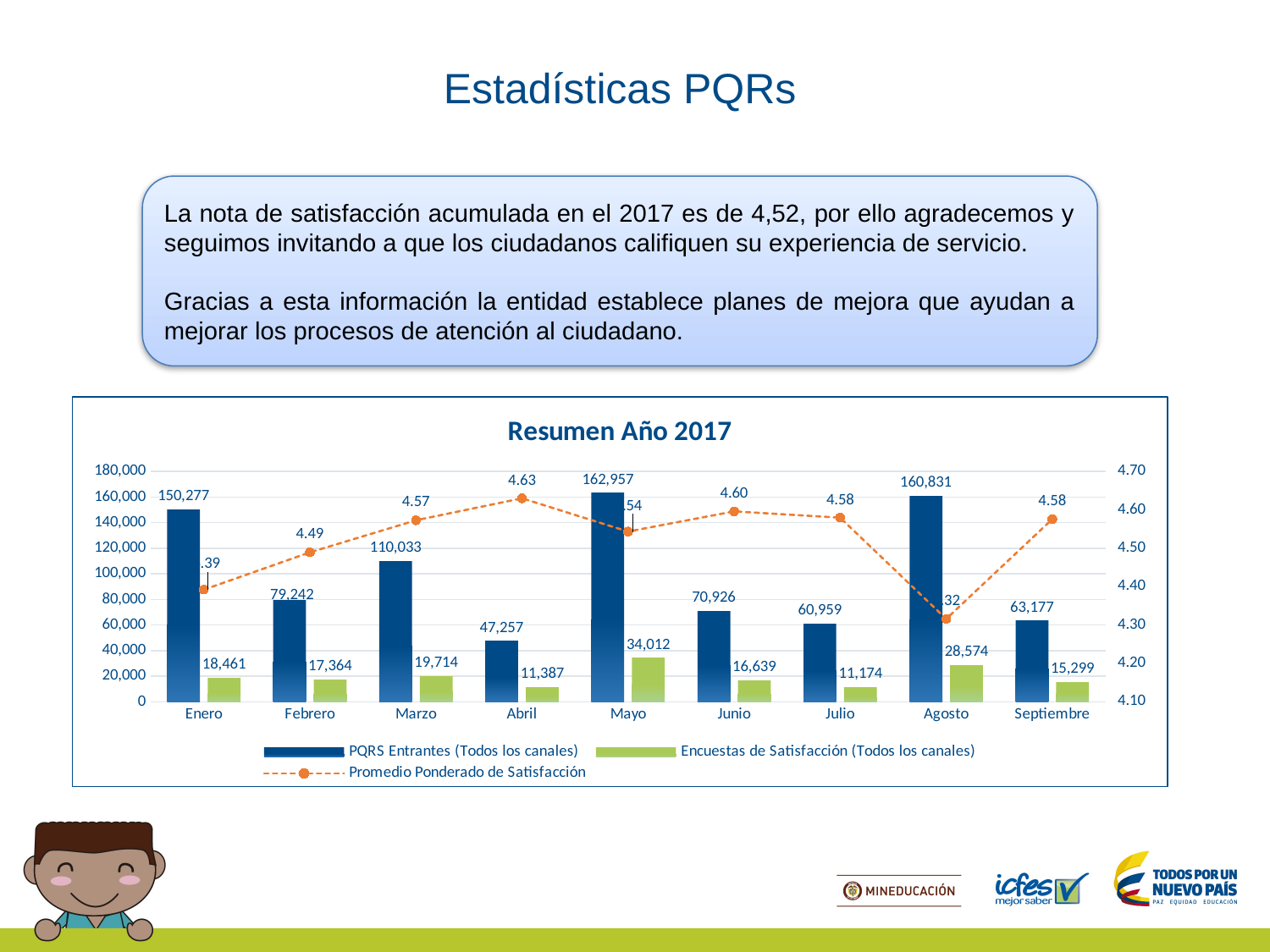

# Estadísticas PQRs
La nota de satisfacción acumulada en el 2017 es de 4,52, por ello agradecemos y seguimos invitando a que los ciudadanos califiquen su experiencia de servicio.

Gracias a esta información la entidad establece planes de mejora que ayudan a mejorar los procesos de atención al ciudadano.

### Chart: Resumen Año 2017

| Category | PQRS Entrantes (Todos los canales) | Encuestas de Satisfacción (Todos los canales) | Promedio Ponderado de Satisfacción |
|---|---|---|---|
| Enero | 150277.0 | 18461.0 | 4.392088454725994 |
| Febrero | 79242.0 | 17364.0 | 4.489316727605119 |
| Marzo | 110033.0 | 19714.0 | 4.572826195467705 |
| Abril | 47257.0 | 11387.0 | 4.630133778285179 |
| Mayo | 162957.0 | 34012.0 | 4.543518954094633 |
| Junio | 70926.0 | 16639.0 | 4.596069475329046 |
| Julio | 60959.0 | 11174.0 | 4.579738679076428 |
| Agosto | 160831.0 | 28574.0 | 4.31597489559273 |
| Septiembre | 63177.0 | 15299.0 | 4.575821949147003 |